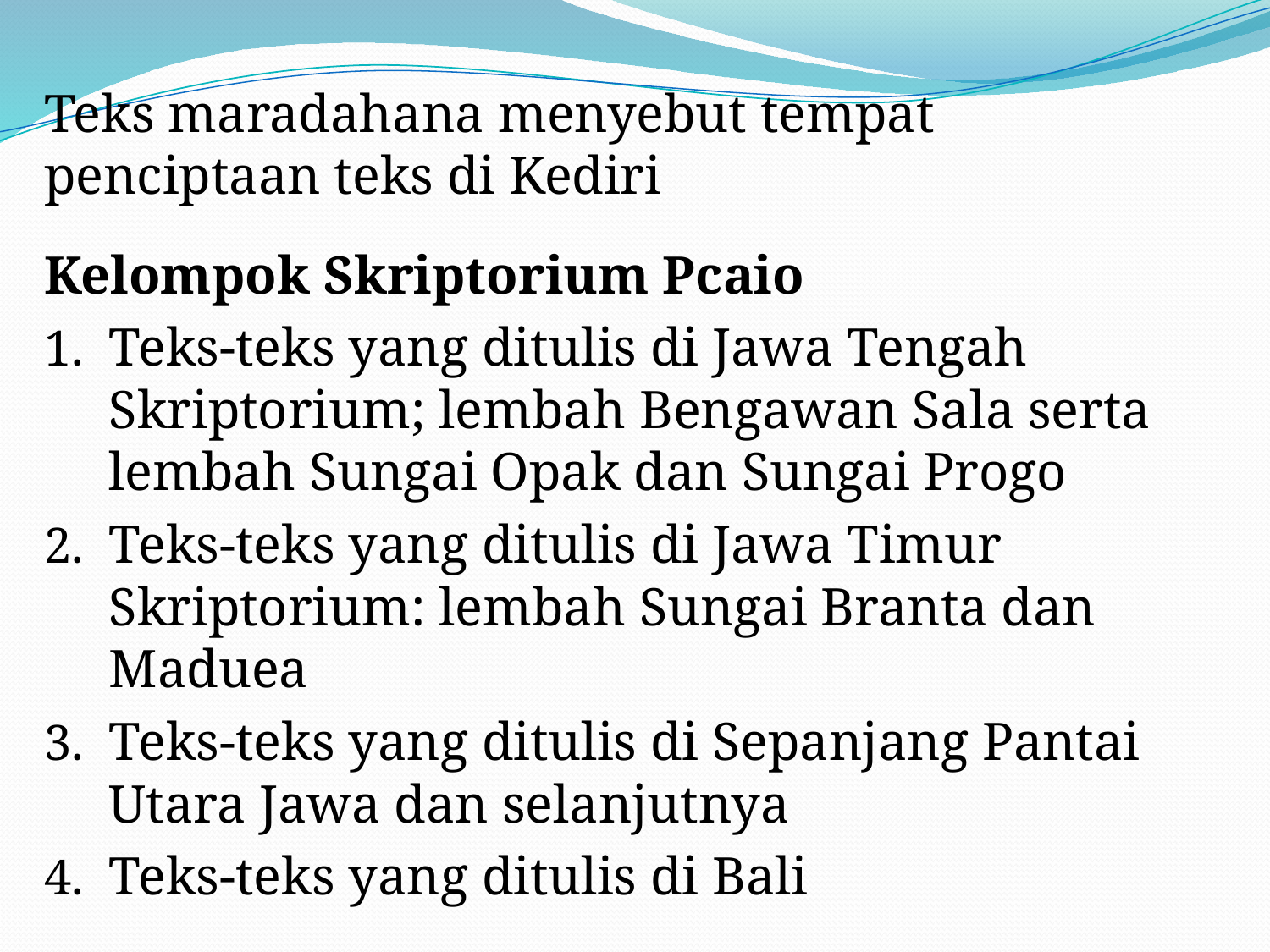

Teks maradahana menyebut tempat penciptaan teks di Kediri

Kelompok Skriptorium Pcaio
Teks-teks yang ditulis di Jawa Tengah Skriptorium; lembah Bengawan Sala serta lembah Sungai Opak dan Sungai Progo
Teks-teks yang ditulis di Jawa Timur Skriptorium: lembah Sungai Branta dan Maduea
Teks-teks yang ditulis di Sepanjang Pantai Utara Jawa dan selanjutnya
Teks-teks yang ditulis di Bali